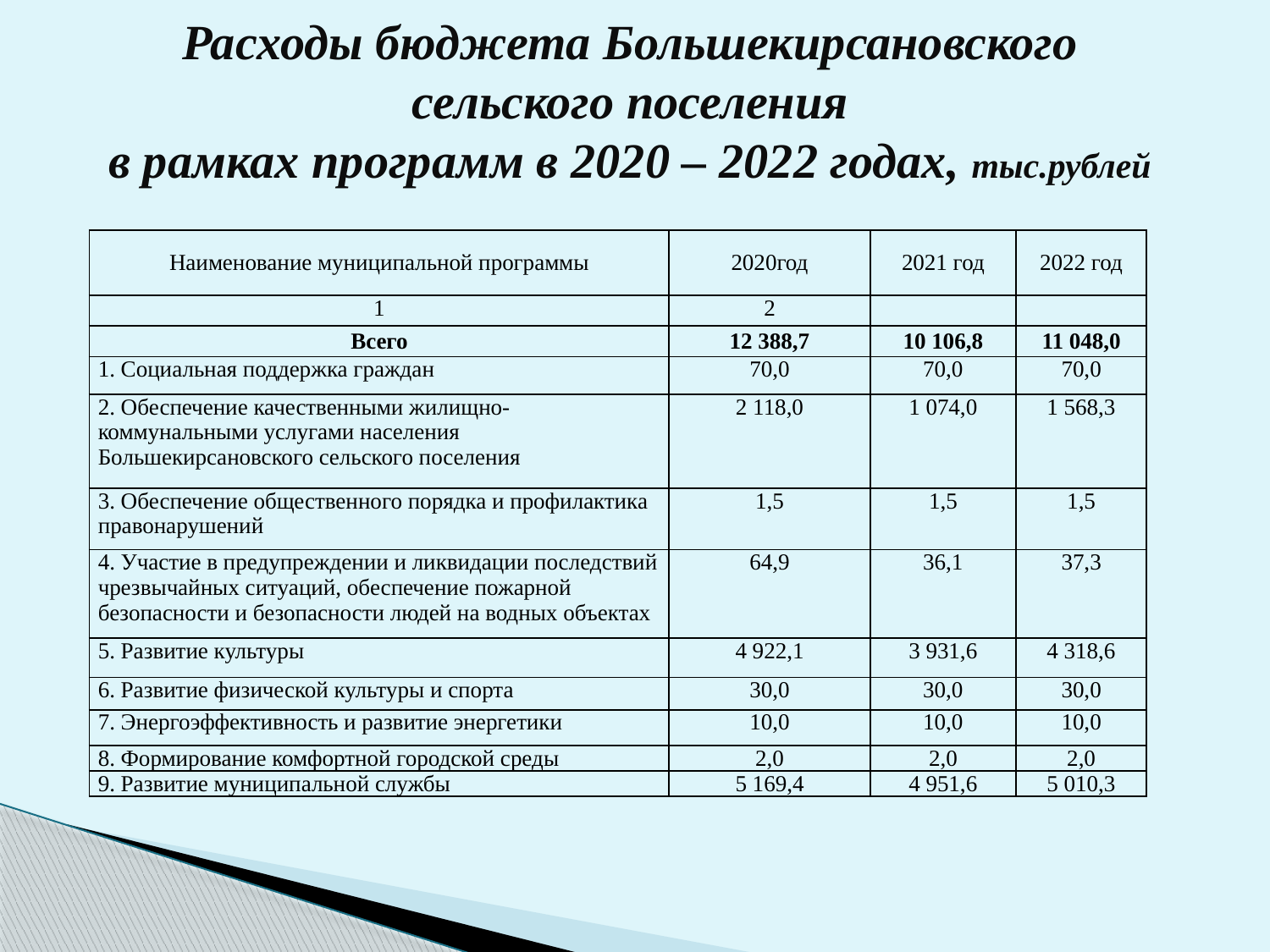

# Расходы бюджета Большекирсановского сельского поселения в рамках программ в 2020 – 2022 годах, тыс.рублей
| Наименование муниципальной программы | 2020год | 2021 год | 2022 год |
| --- | --- | --- | --- |
| 1 | 2 |  |  |
| Всего | 12 388,7 | 10 106,8 | 11 048,0 |
| 1. Социальная поддержка граждан | 70,0 | 70,0 | 70,0 |
| 2. Обеспечение качественными жилищно-коммунальными услугами населения Большекирсановского сельского поселения | 2 118,0 | 1 074,0 | 1 568,3 |
| 3. Обеспечение общественного порядка и профилактика правонарушений | 1,5 | 1,5 | 1,5 |
| 4. Участие в предупреждении и ликвидации последствий чрезвычайных ситуаций, обеспечение пожарной безопасности и безопасности людей на водных объектах | 64,9 | 36,1 | 37,3 |
| 5. Развитие культуры | 4 922,1 | 3 931,6 | 4 318,6 |
| 6. Развитие физической культуры и спорта | 30,0 | 30,0 | 30,0 |
| 7. Энергоэффективность и развитие энергетики | 10,0 | 10,0 | 10,0 |
| 8. Формирование комфортной городской среды | 2,0 | 2,0 | 2,0 |
| 9. Развитие муниципальной службы | 5 169,4 | 4 951,6 | 5 010,3 |